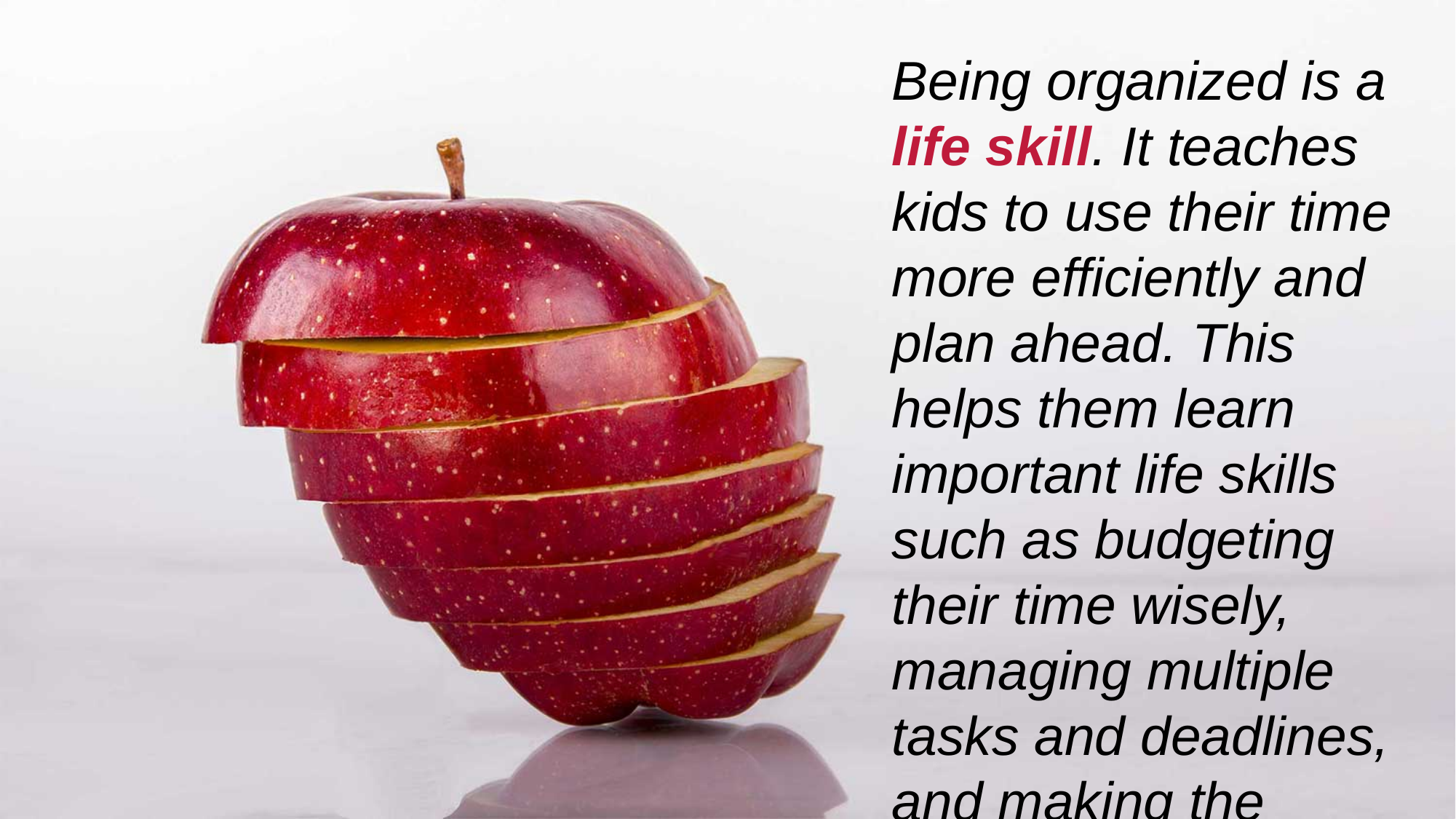

Being organized is a life skill. It teaches kids to use their time more efficiently and plan ahead. This helps them learn important life skills such as budgeting their time wisely, managing multiple tasks and deadlines, and making the most of every day.